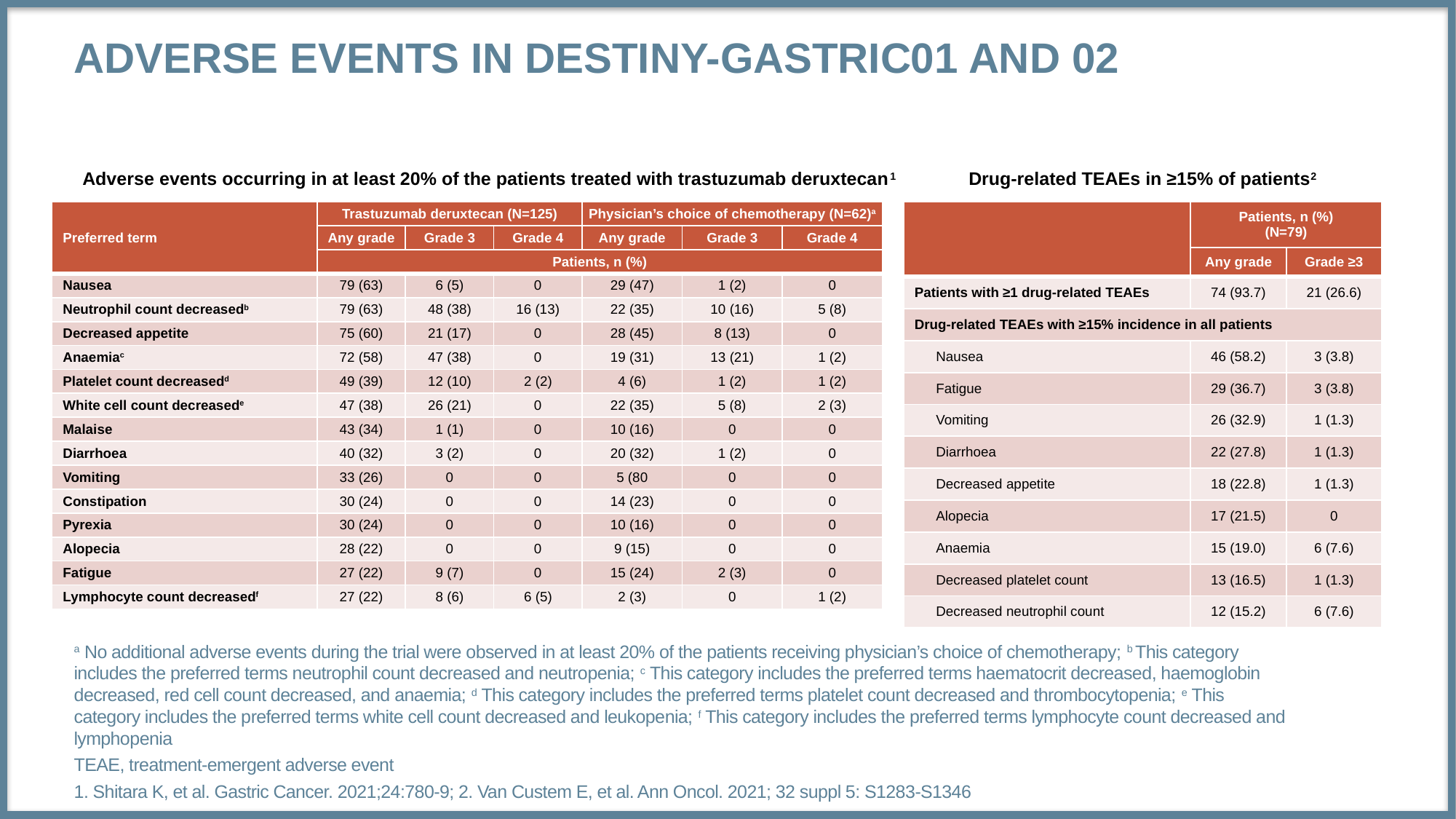

# Adverse events in DESTINY-Gastric01 and 02
Adverse events occurring in at least 20% of the patients treated with trastuzumab deruxtecan1
Drug-related TEAEs in ≥15% of patients2
| Preferred term | Trastuzumab deruxtecan (N=125) |  |  | Physician’s choice of chemotherapy (N=62)a |  |  |
| --- | --- | --- | --- | --- | --- | --- |
|  | Any grade | Grade 3 | Grade 4 | Any grade | Grade 3 | Grade 4 |
|  | Patients, n (%) |  |  |  |  |  |
| Nausea | 79 (63) | 6 (5) | 0 | 29 (47) | 1 (2) | 0 |
| Neutrophil count decreasedb | 79 (63) | 48 (38) | 16 (13) | 22 (35) | 10 (16) | 5 (8) |
| Decreased appetite | 75 (60) | 21 (17) | 0 | 28 (45) | 8 (13) | 0 |
| Anaemiac | 72 (58) | 47 (38) | 0 | 19 (31) | 13 (21) | 1 (2) |
| Platelet count decreasedd | 49 (39) | 12 (10) | 2 (2) | 4 (6) | 1 (2) | 1 (2) |
| White cell count decreasede | 47 (38) | 26 (21) | 0 | 22 (35) | 5 (8) | 2 (3) |
| Malaise | 43 (34) | 1 (1) | 0 | 10 (16) | 0 | 0 |
| Diarrhoea | 40 (32) | 3 (2) | 0 | 20 (32) | 1 (2) | 0 |
| Vomiting | 33 (26) | 0 | 0 | 5 (80 | 0 | 0 |
| Constipation | 30 (24) | 0 | 0 | 14 (23) | 0 | 0 |
| Pyrexia | 30 (24) | 0 | 0 | 10 (16) | 0 | 0 |
| Alopecia | 28 (22) | 0 | 0 | 9 (15) | 0 | 0 |
| Fatigue | 27 (22) | 9 (7) | 0 | 15 (24) | 2 (3) | 0 |
| Lymphocyte count decreasedf | 27 (22) | 8 (6) | 6 (5) | 2 (3) | 0 | 1 (2) |
|  | Patients, n (%) (N=79) |  |
| --- | --- | --- |
|  | Any grade | Grade ≥3 |
| Patients with ≥1 drug-related TEAEs | 74 (93.7) | 21 (26.6) |
| Drug-related TEAEs with ≥15% incidence in all patients |  |  |
| Nausea | 46 (58.2) | 3 (3.8) |
| Fatigue | 29 (36.7) | 3 (3.8) |
| Vomiting | 26 (32.9) | 1 (1.3) |
| Diarrhoea | 22 (27.8) | 1 (1.3) |
| Decreased appetite | 18 (22.8) | 1 (1.3) |
| Alopecia | 17 (21.5) | 0 |
| Anaemia | 15 (19.0) | 6 (7.6) |
| Decreased platelet count | 13 (16.5) | 1 (1.3) |
| Decreased neutrophil count | 12 (15.2) | 6 (7.6) |
a No additional adverse events during the trial were observed in at least 20% of the patients receiving physician’s choice of chemotherapy; b This category includes the preferred terms neutrophil count decreased and neutropenia; c This category includes the preferred terms haematocrit decreased, haemoglobin decreased, red cell count decreased, and anaemia; d This category includes the preferred terms platelet count decreased and thrombocytopenia; e This category includes the preferred terms white cell count decreased and leukopenia; f This category includes the preferred terms lymphocyte count decreased and lymphopenia
TEAE, treatment-emergent adverse event
1. Shitara K, et al. Gastric Cancer. 2021;24:780-9; 2. Van Custem E, et al. Ann Oncol. 2021; 32 suppl 5: S1283-S1346